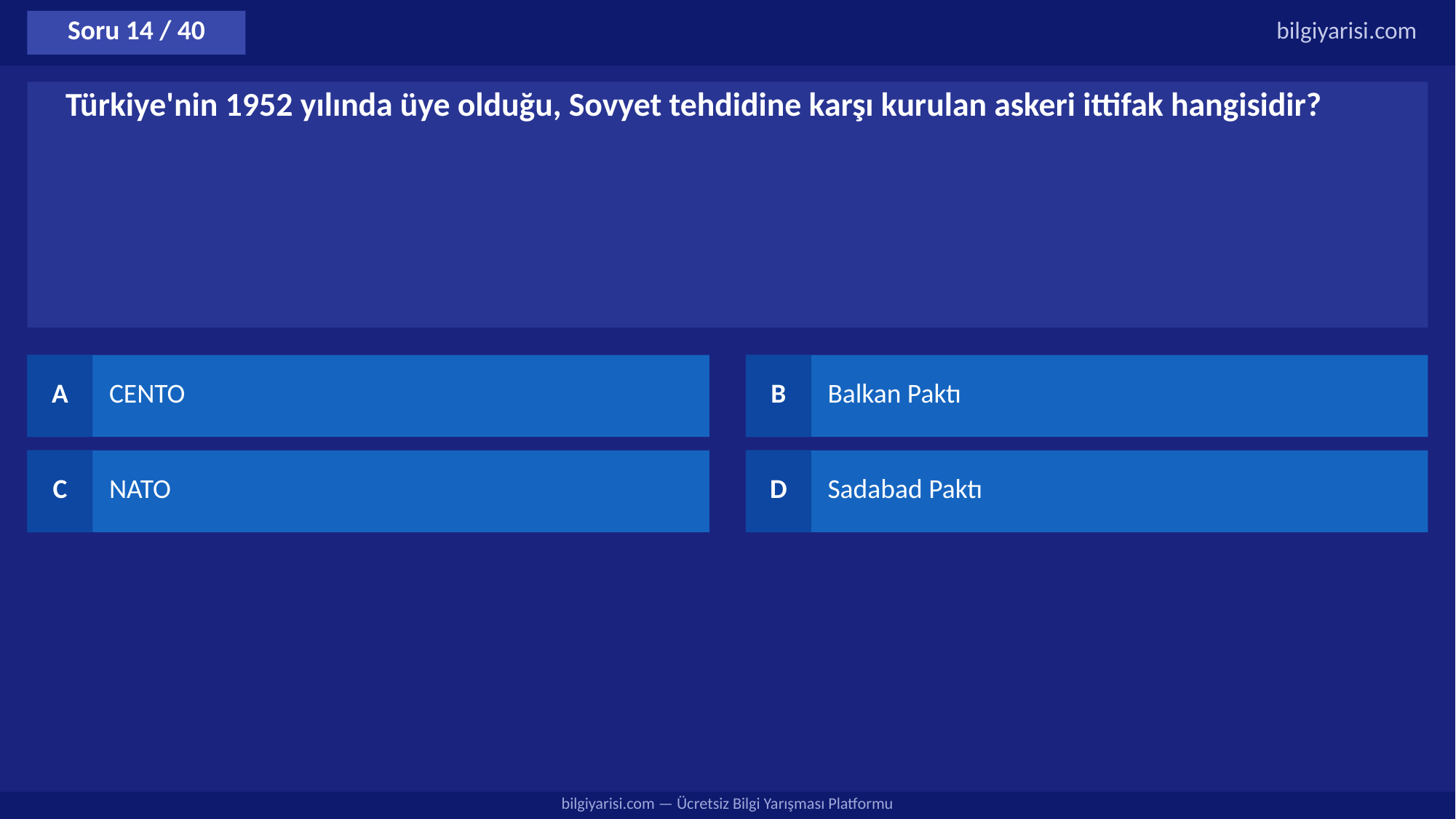

Soru 14 / 40
bilgiyarisi.com

Türkiye'nin 1952 yılında üye olduğu, Sovyet tehdidine karşı kurulan askeri ittifak hangisidir?

A
CENTO

B
Balkan Paktı

C
NATO

D
Sadabad Paktı
bilgiyarisi.com — Ücretsiz Bilgi Yarışması Platformu